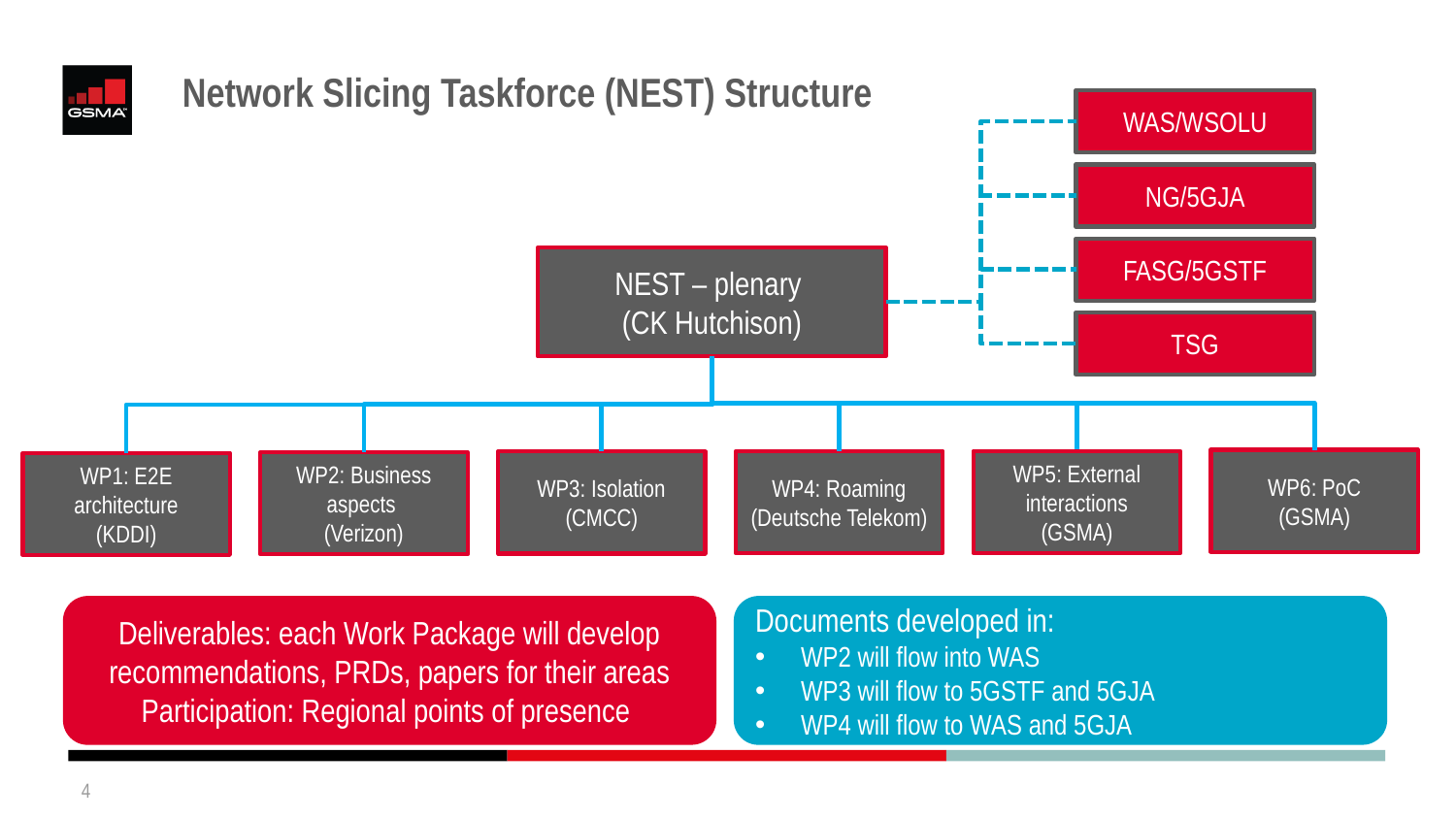

# Network Slicing Taskforce (NEST) Structure
WAS/WSOLU
NG/5GJA
FASG/5GSTF
NEST – plenary
(CK Hutchison)
TSG
WP6: PoC
(GSMA)
WP4: Roaming
(Deutsche Telekom)
WP5: External interactions
(GSMA)
WP3: Isolation
(CMCC)
WP2: Business aspects
(Verizon)
WP1: E2E architecture
(KDDI)
Deliverables: each Work Package will develop recommendations, PRDs, papers for their areas
Participation: Regional points of presence
Documents developed in:
WP2 will flow into WAS
WP3 will flow to 5GSTF and 5GJA
WP4 will flow to WAS and 5GJA
4